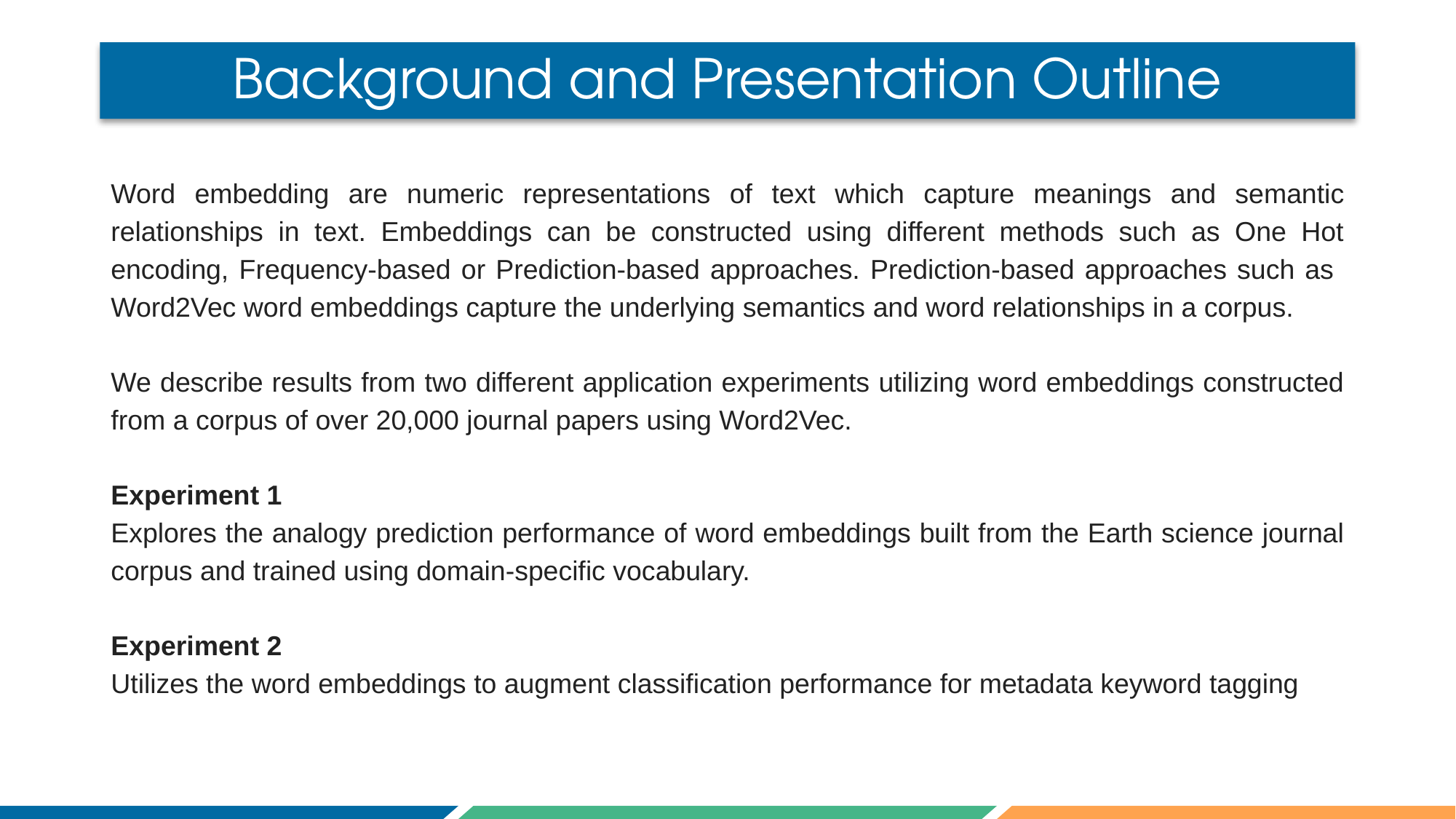

# Background and Presentation Outline
Word embedding are numeric representations of text which capture meanings and semantic relationships in text. Embeddings can be constructed using different methods such as One Hot encoding, Frequency-based or Prediction-based approaches. Prediction-based approaches such as  Word2Vec word embeddings capture the underlying semantics and word relationships in a corpus.

We describe results from two different application experiments utilizing word embeddings constructed from a corpus of over 20,000 journal papers using Word2Vec.

Experiment 1
Explores the analogy prediction performance of word embeddings built from the Earth science journal corpus and trained using domain-specific vocabulary.

Experiment 2
Utilizes the word embeddings to augment classification performance for metadata keyword tagging